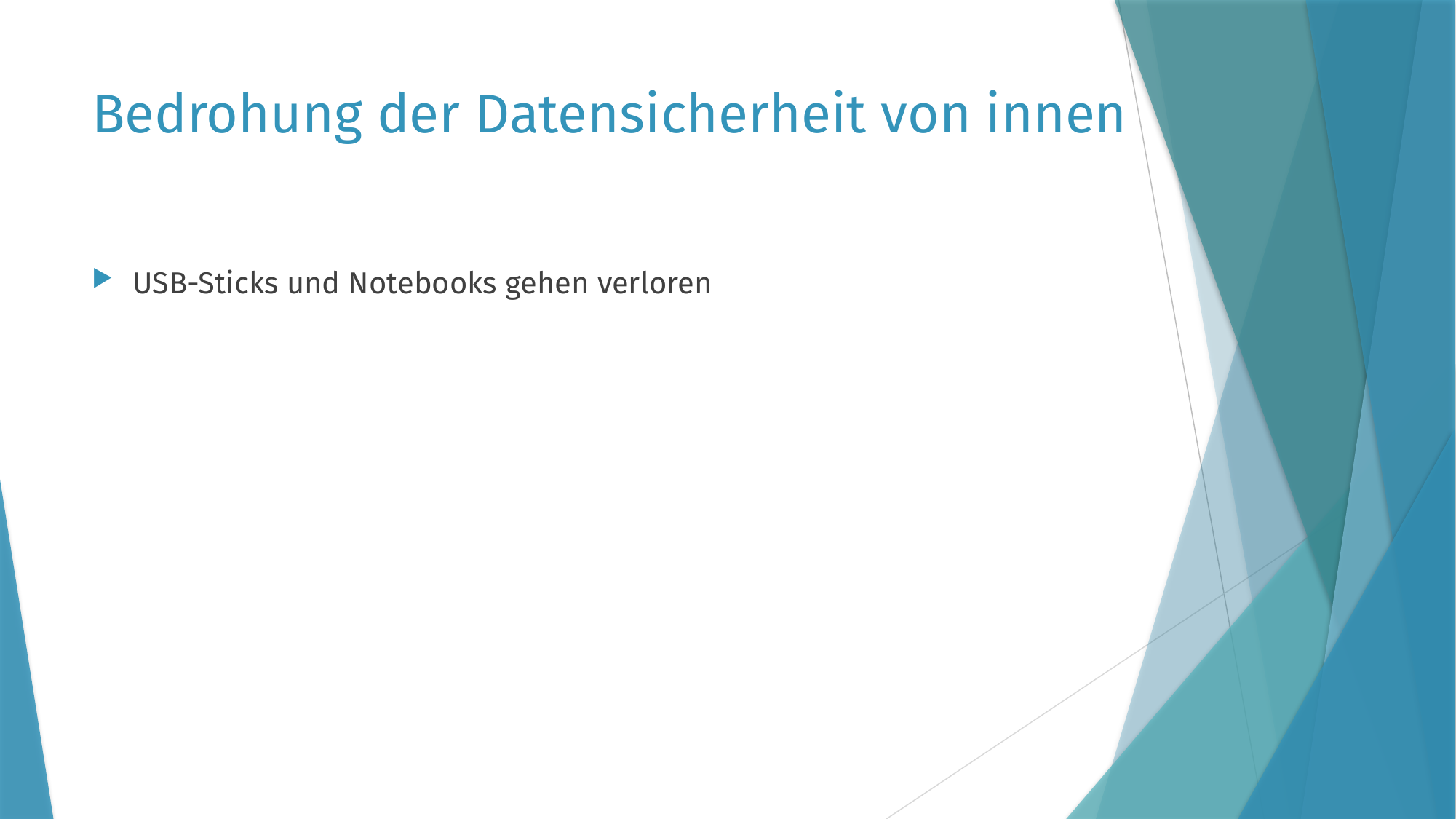

# Bedrohung der Datensicherheit von innen
USB-Sticks und Notebooks gehen verloren